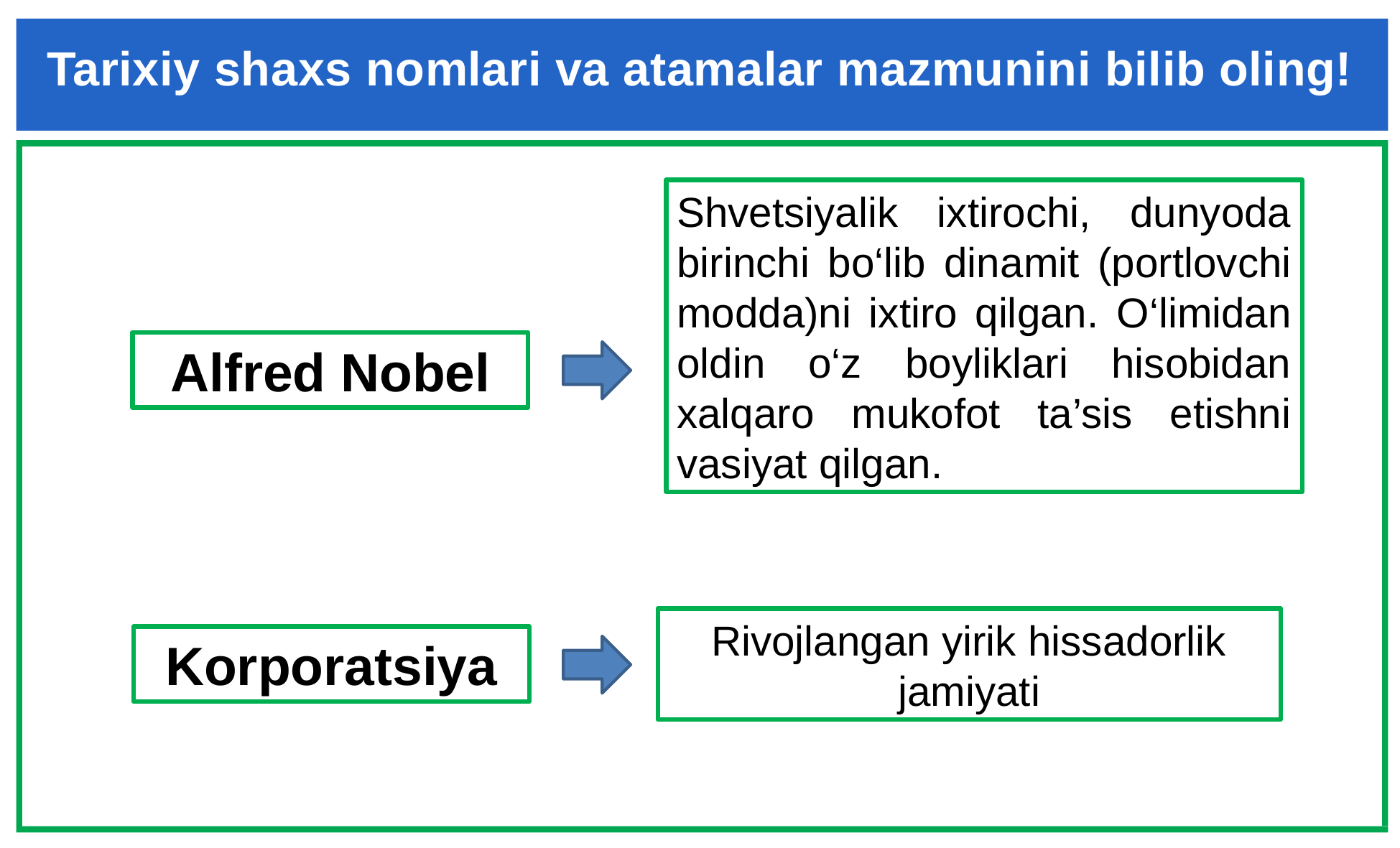

# Tarixiy shaxs nomlari va atamalar mazmunini bilib oling!
Shvetsiyalik ixtirochi, dunyoda birinchi bo‘lib dinamit (portlovchi modda)ni ixtiro qilgan. O‘limidan oldin o‘z boyliklari hisobidan xalqaro mukofot ta’sis etishni vasiyat qilgan.
Alfred Nobel

Rivojlangan yirik hissadorlik jamiyati
Korporatsiya